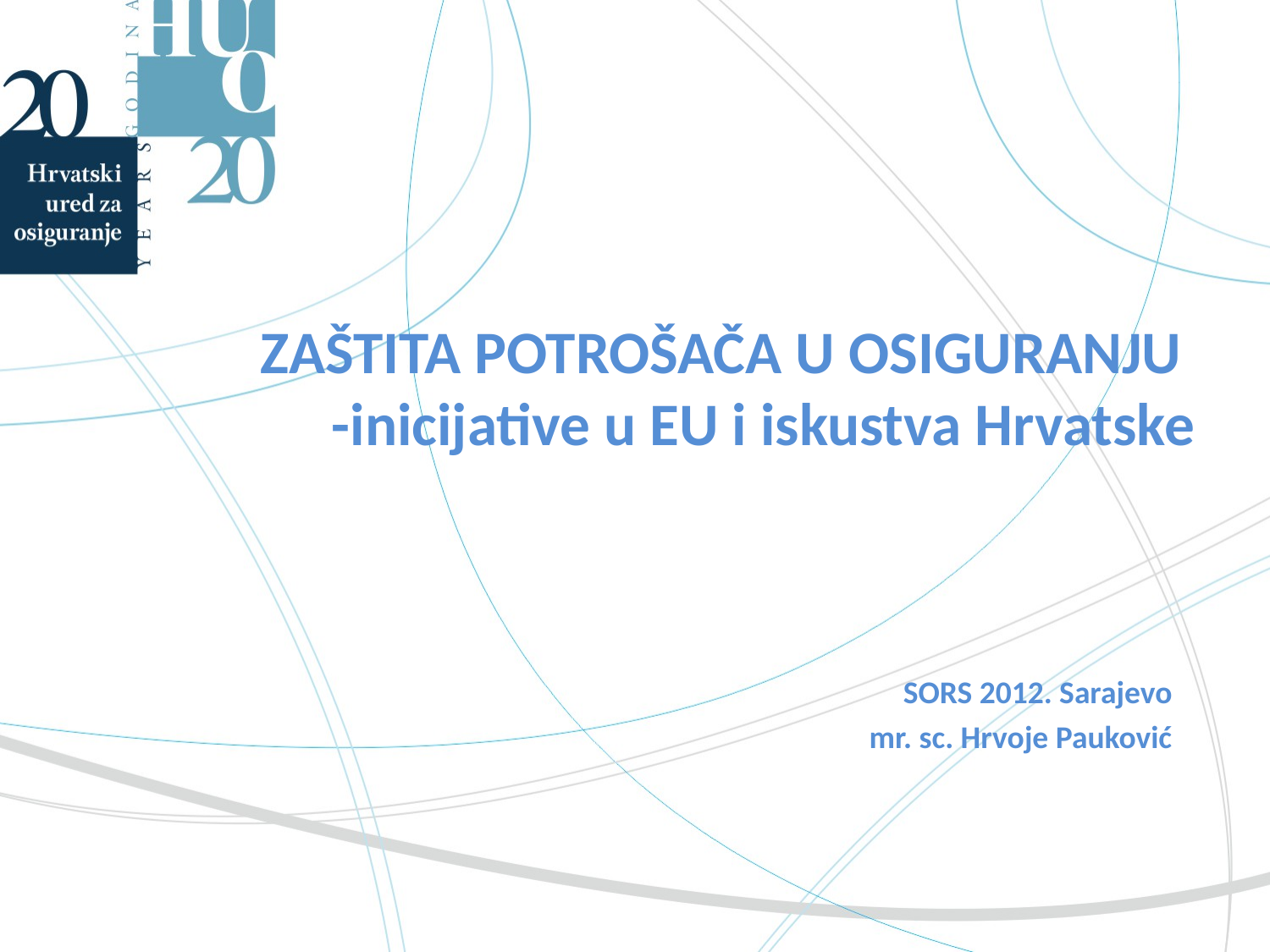

# ZAŠTITA POTROŠAČA U OSIGURANJU -inicijative u EU i iskustva Hrvatske
SORS 2012. Sarajevo
mr. sc. Hrvoje Pauković